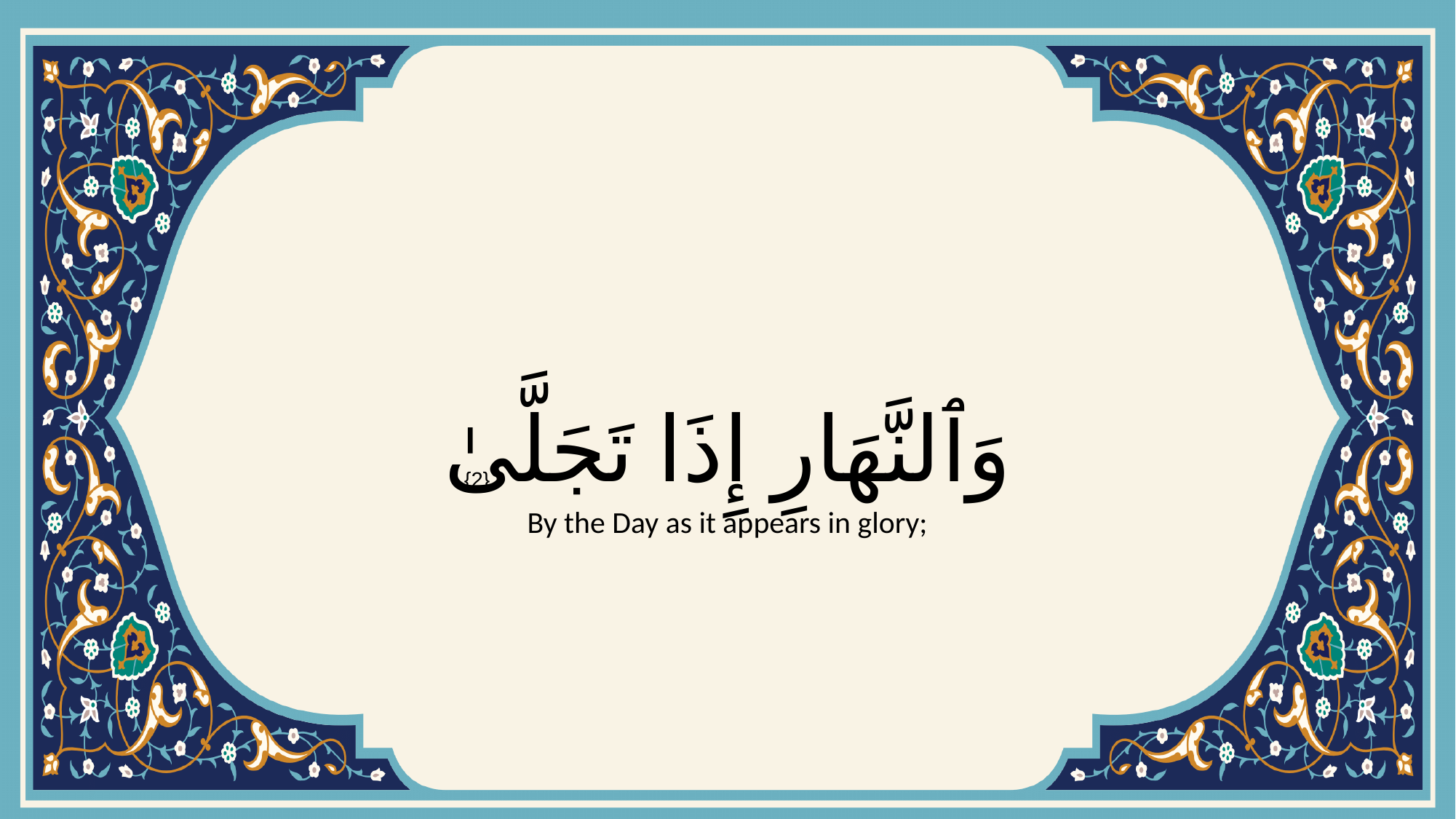

# وَٱلنَّهَارِ إِذَا تَجَلَّىٰ
{2}
By the Day as it appears in glory;